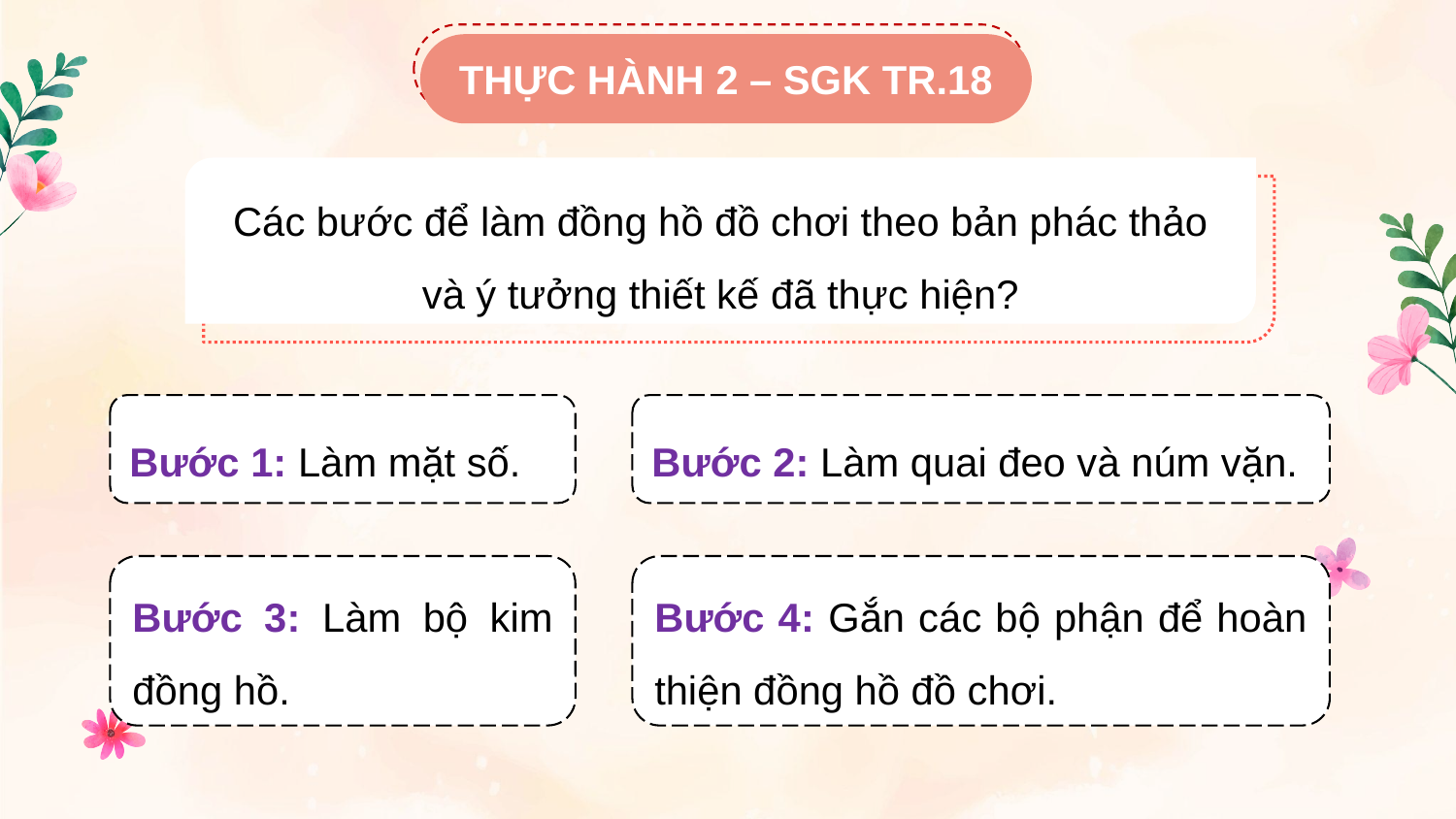

THỰC HÀNH 2 – SGK TR.18

Các bước để làm đồng hồ đồ chơi theo bản phác thảo và ý tưởng thiết kế đã thực hiện?

Bước 1: Làm mặt số.
Bước 2: Làm quai đeo và núm vặn.
Bước 3: Làm bộ kim đồng hồ.
Bước 4: Gắn các bộ phận để hoàn thiện đồng hồ đồ chơi.